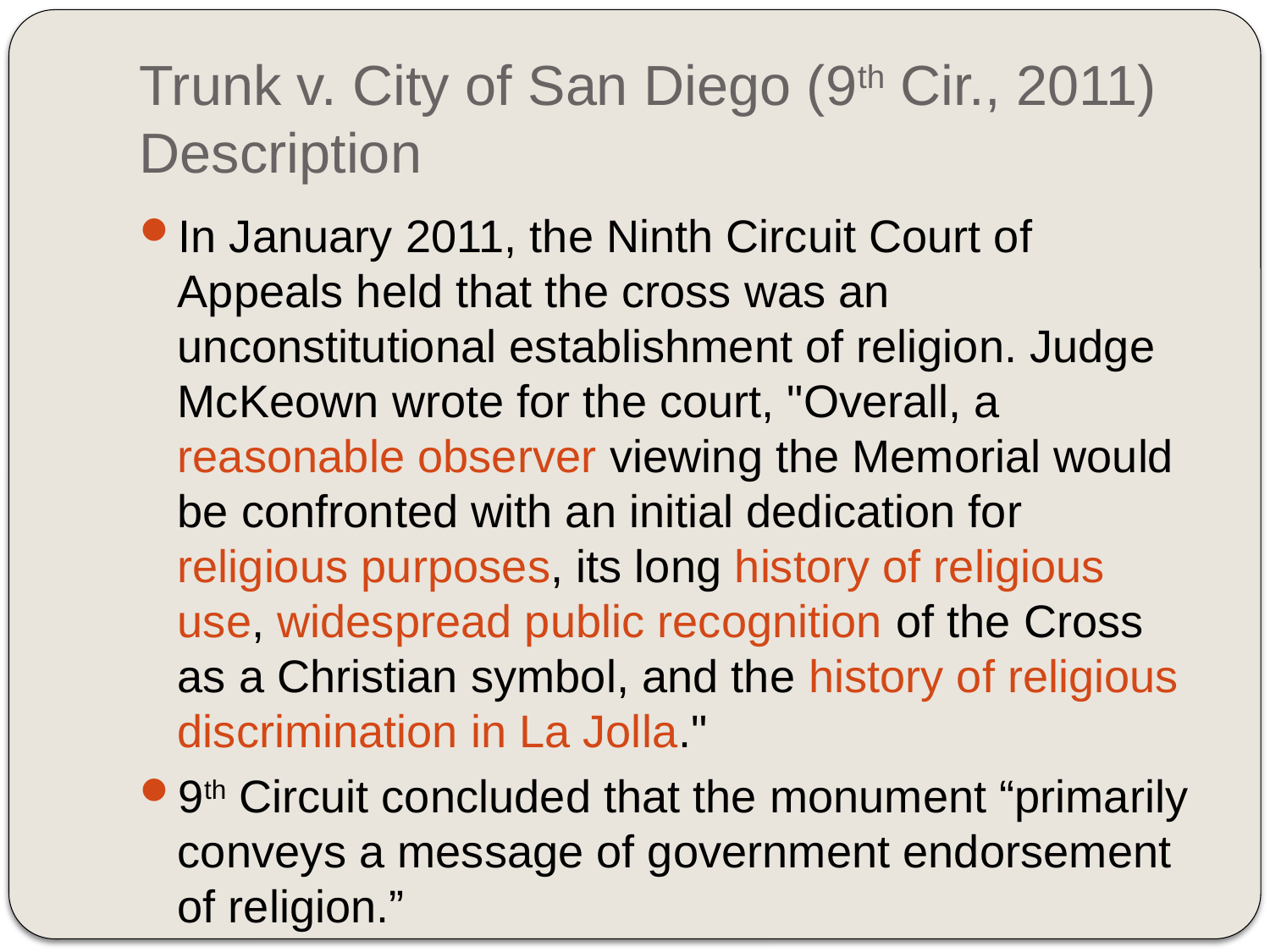

# Trunk v. City of San Diego (9th Cir., 2011) Description
In January 2011, the Ninth Circuit Court of Appeals held that the cross was an unconstitutional establishment of religion. Judge McKeown wrote for the court, "Overall, a reasonable observer viewing the Memorial would be confronted with an initial dedication for religious purposes, its long history of religious use, widespread public recognition of the Cross as a Christian symbol, and the history of religious discrimination in La Jolla."
9th Circuit concluded that the monument “primarily conveys a message of government endorsement of religion.”